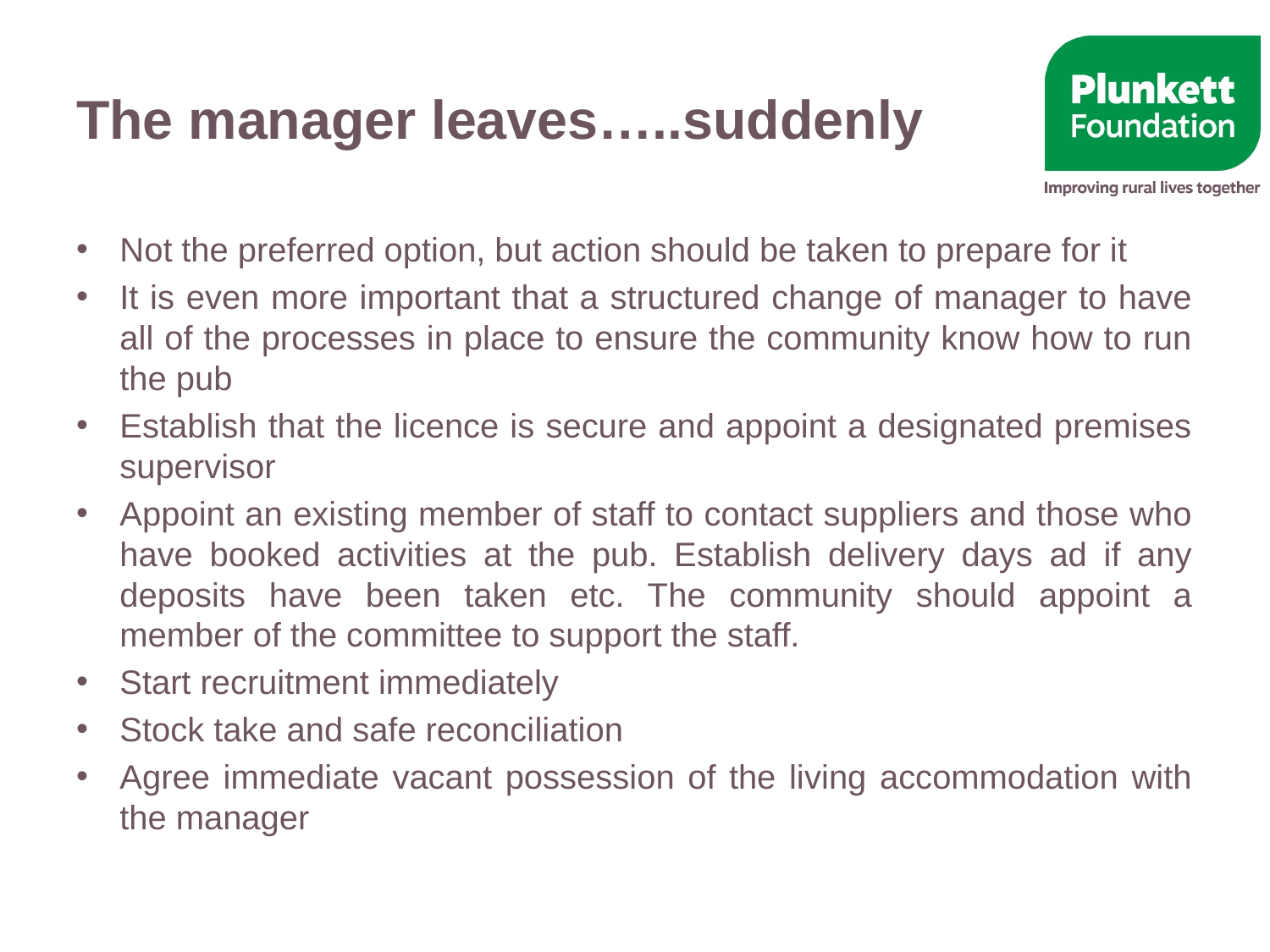

# The manager leaves…..suddenly
Not the preferred option, but action should be taken to prepare for it
It is even more important that a structured change of manager to have all of the processes in place to ensure the community know how to run the pub
Establish that the licence is secure and appoint a designated premises supervisor
Appoint an existing member of staff to contact suppliers and those who have booked activities at the pub. Establish delivery days ad if any deposits have been taken etc. The community should appoint a member of the committee to support the staff.
Start recruitment immediately
Stock take and safe reconciliation
Agree immediate vacant possession of the living accommodation with the manager